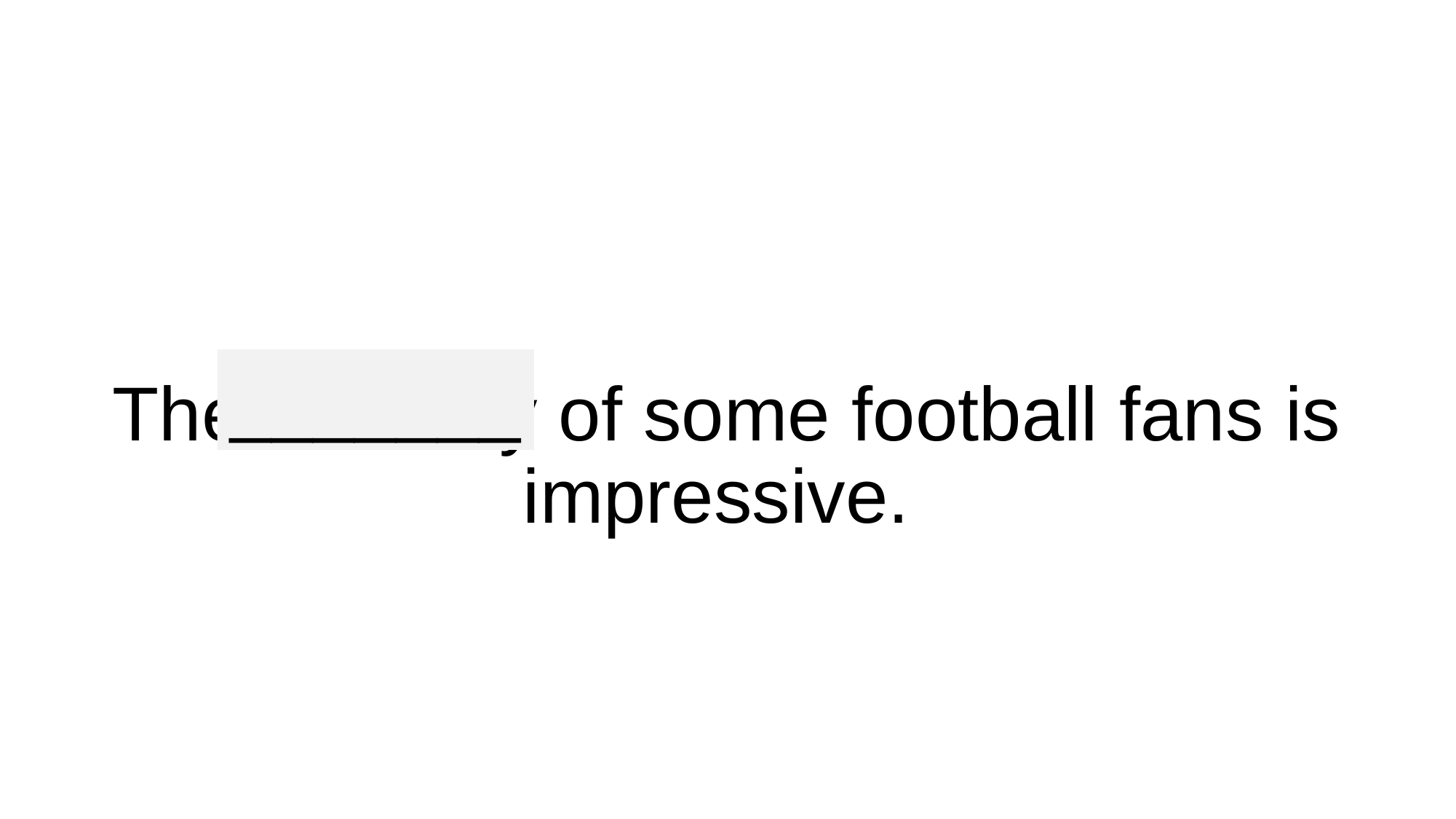

_______
# The ardency of some football fans is impressive.